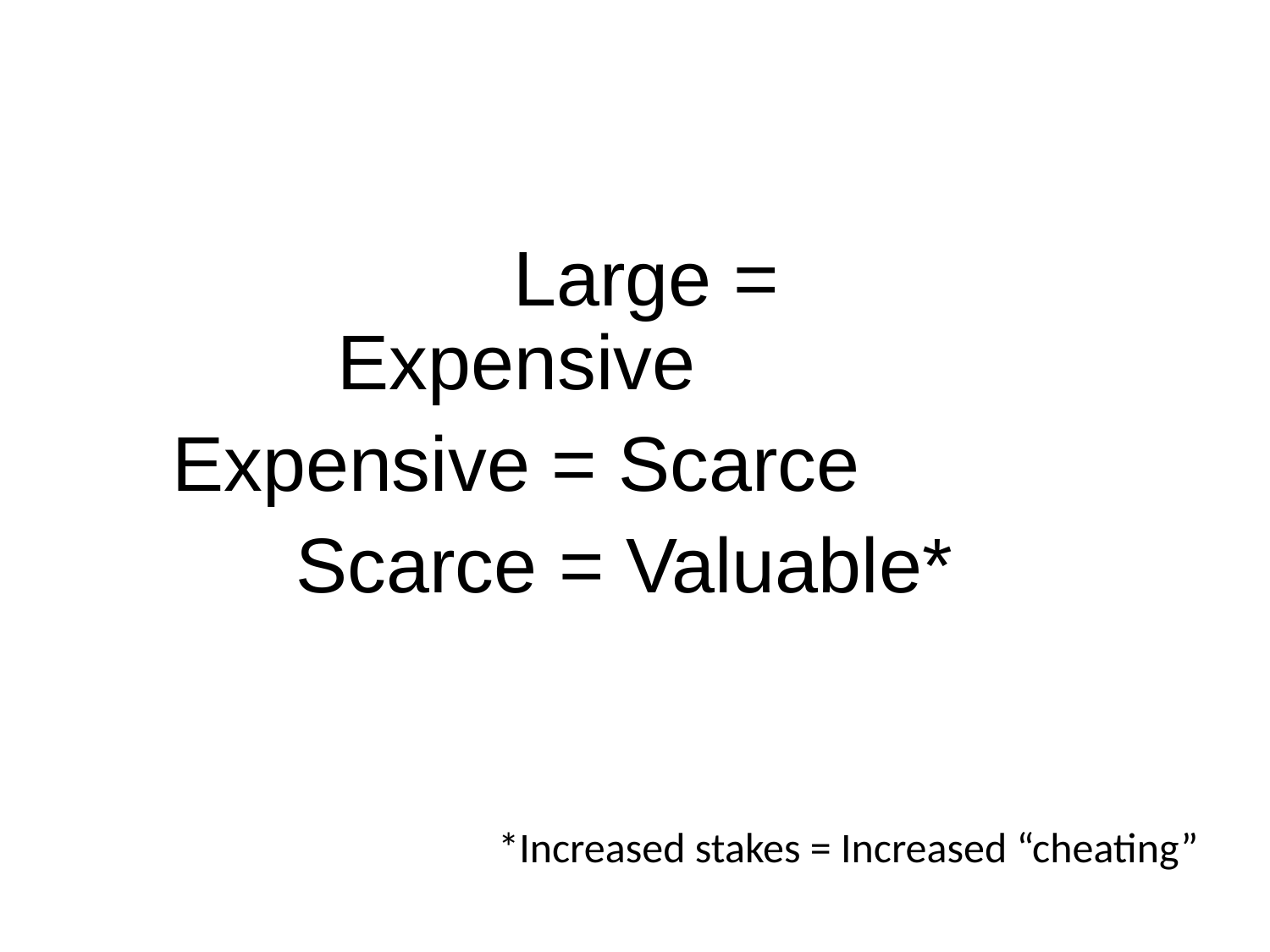

Large = Expensive
Expensive = Scarce
          Scarce = Valuable*
*Increased stakes = Increased “cheating”